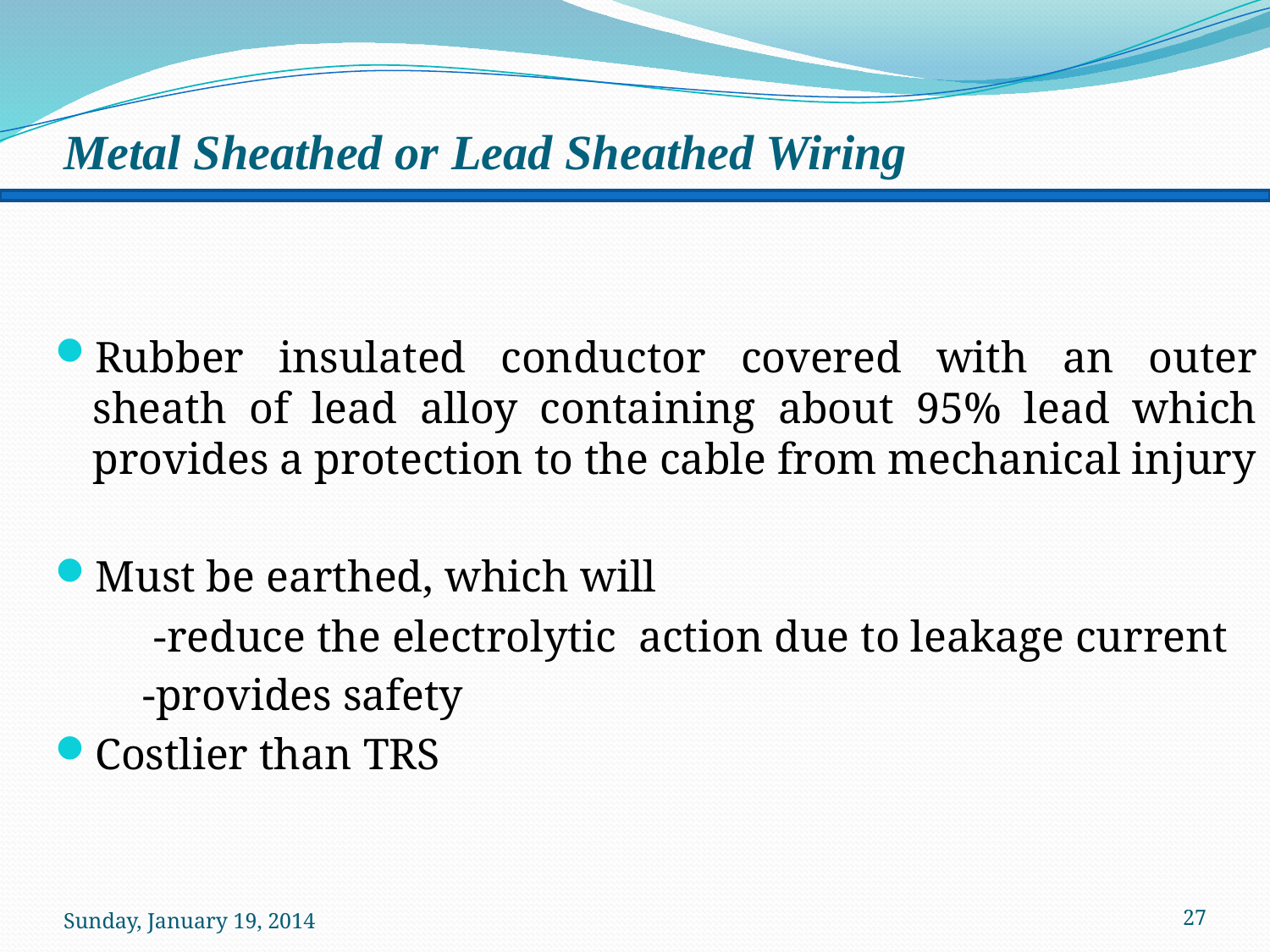

# Metal Sheathed or Lead Sheathed Wiring

Rubber insulated conductor covered with an outer sheath of lead alloy containing about 95% lead which provides a protection to the cable from mechanical injury

Must be earthed, which will
         -reduce the electrolytic  action due to leakage current
        -provides safety
Costlier than TRS

Sunday, January 19, 2014
27